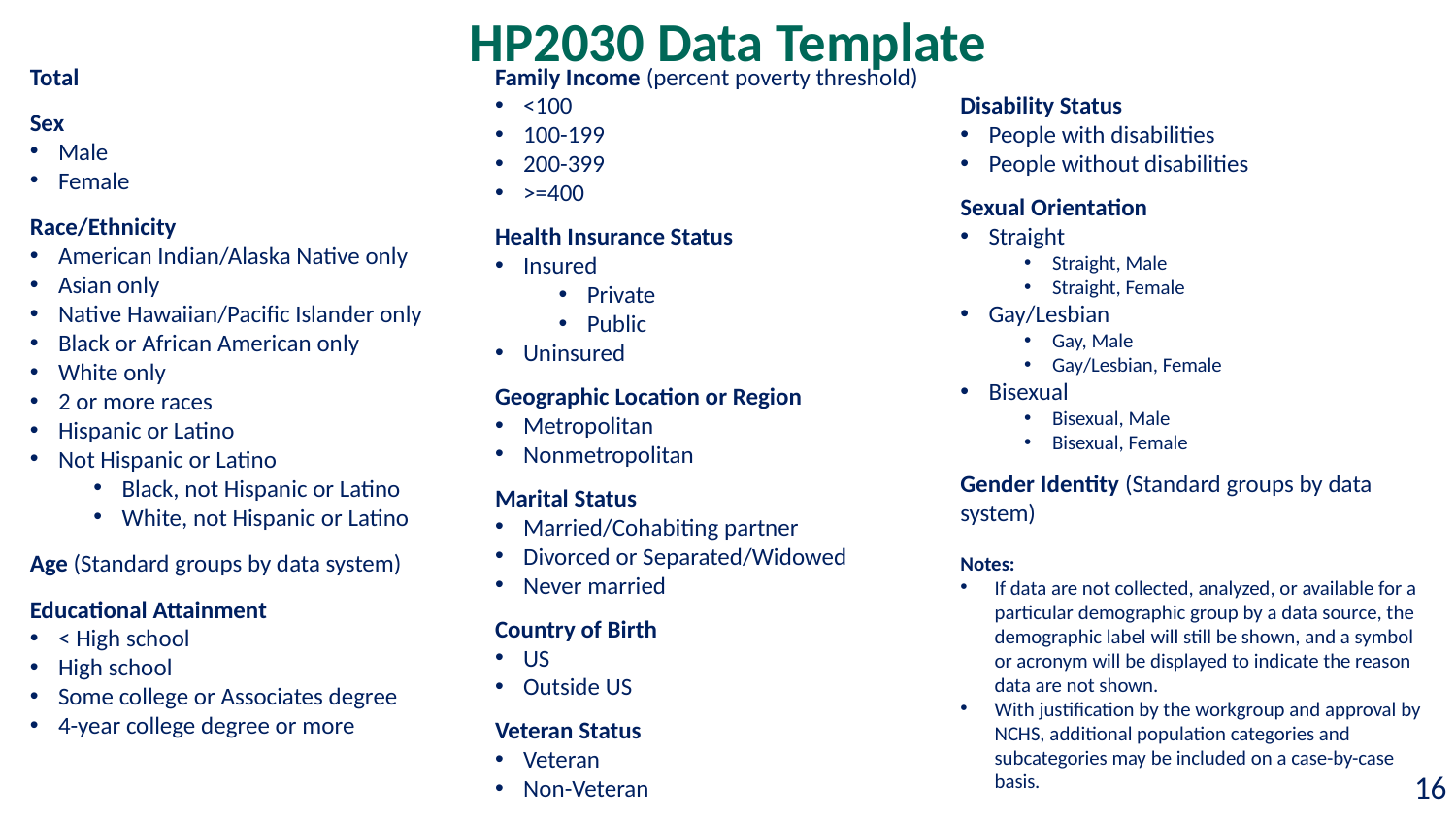

HP2030 Data Template
Total

Sex
Male
Female

Race/Ethnicity
American Indian/Alaska Native only
Asian only
Native Hawaiian/Pacific Islander only
Black or African American only
White only
2 or more races
Hispanic or Latino
Not Hispanic or Latino
Black, not Hispanic or Latino
White, not Hispanic or Latino

Age (Standard groups by data system)

Educational Attainment
< High school
High school
Some college or Associates degree
4-year college degree or more

Family Income (percent poverty threshold)
<100
100-199
200-399
>=400

Health Insurance Status
Insured
Private
Public
Uninsured

Geographic Location or Region
Metropolitan
Nonmetropolitan

Marital Status
Married/Cohabiting partner
Divorced or Separated/Widowed
Never married

Country of Birth
US
Outside US

Veteran Status
Veteran
Non-Veteran

Disability Status
People with disabilities
People without disabilities

Sexual Orientation
Straight
Straight, Male
Straight, Female
Gay/Lesbian
Gay, Male
Gay/Lesbian, Female
Bisexual
Bisexual, Male
Bisexual, Female

Gender Identity (Standard groups by data system)

Notes:
If data are not collected, analyzed, or available for a particular demographic group by a data source, the demographic label will still be shown, and a symbol or acronym will be displayed to indicate the reason data are not shown.
With justification by the workgroup and approval by NCHS, additional population categories and subcategories may be included on a case-by-case basis.
16